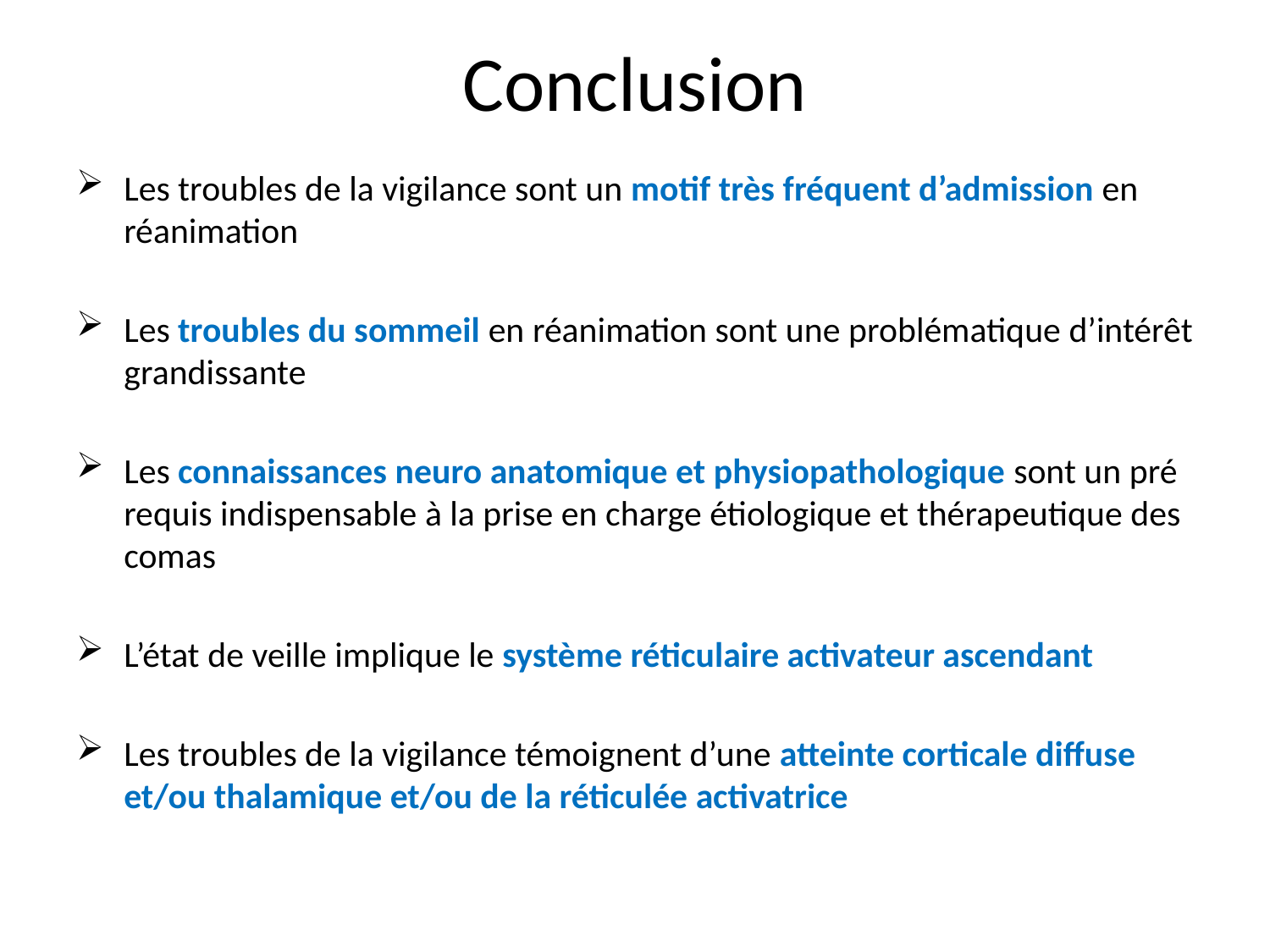

# Conclusion
Les troubles de la vigilance sont un motif très fréquent d’admission en réanimation

Les troubles du sommeil en réanimation sont une problématique d’intérêt grandissante

Les connaissances neuro anatomique et physiopathologique sont un pré requis indispensable à la prise en charge étiologique et thérapeutique des comas

L’état de veille implique le système réticulaire activateur ascendant

Les troubles de la vigilance témoignent d’une atteinte corticale diffuse et/ou thalamique et/ou de la réticulée activatrice